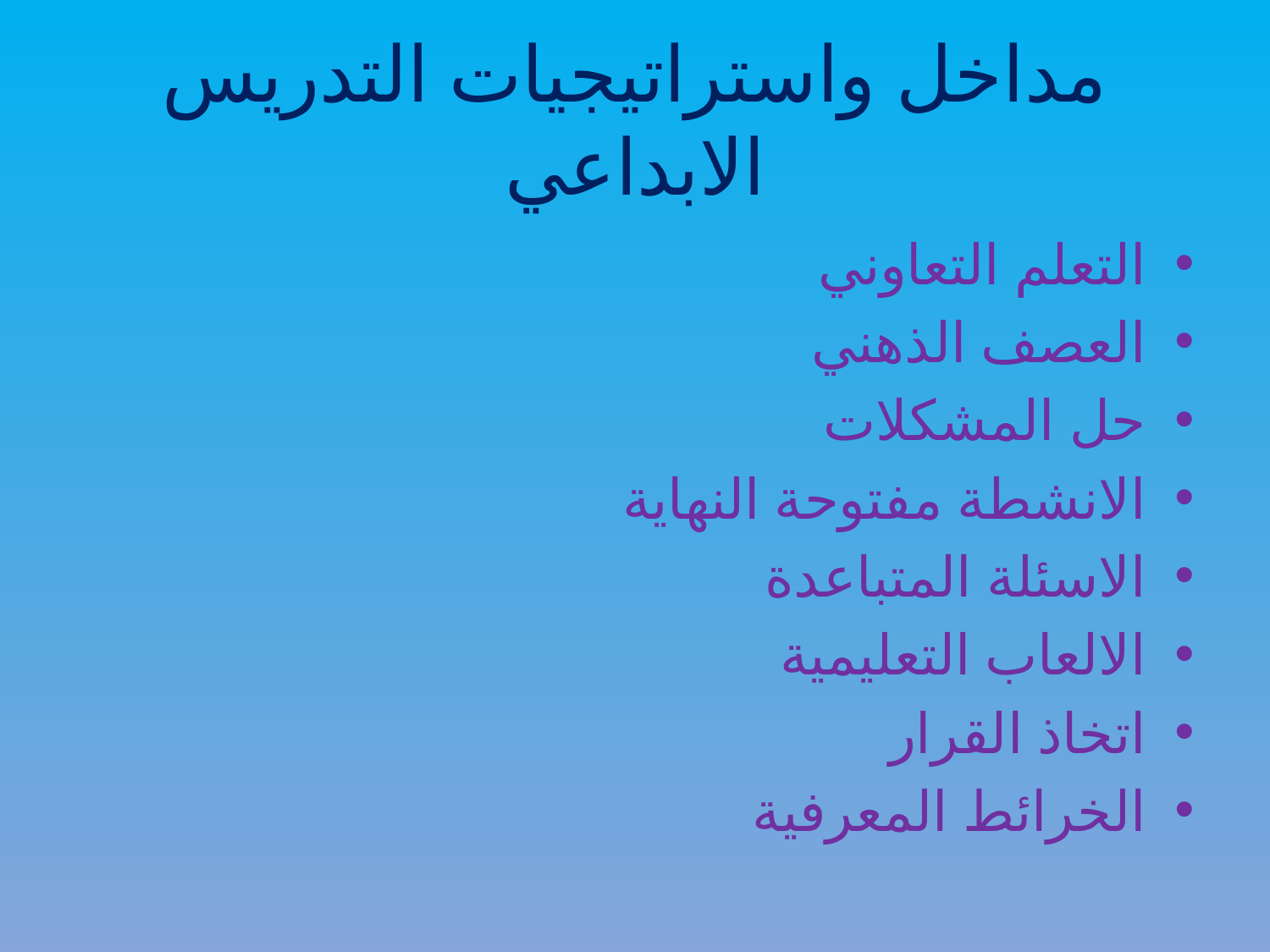

# مداخل واستراتيجيات التدريس الابداعي
التعلم التعاوني
العصف الذهني
حل المشكلات
الانشطة مفتوحة النهاية
الاسئلة المتباعدة
الالعاب التعليمية
اتخاذ القرار
الخرائط المعرفية